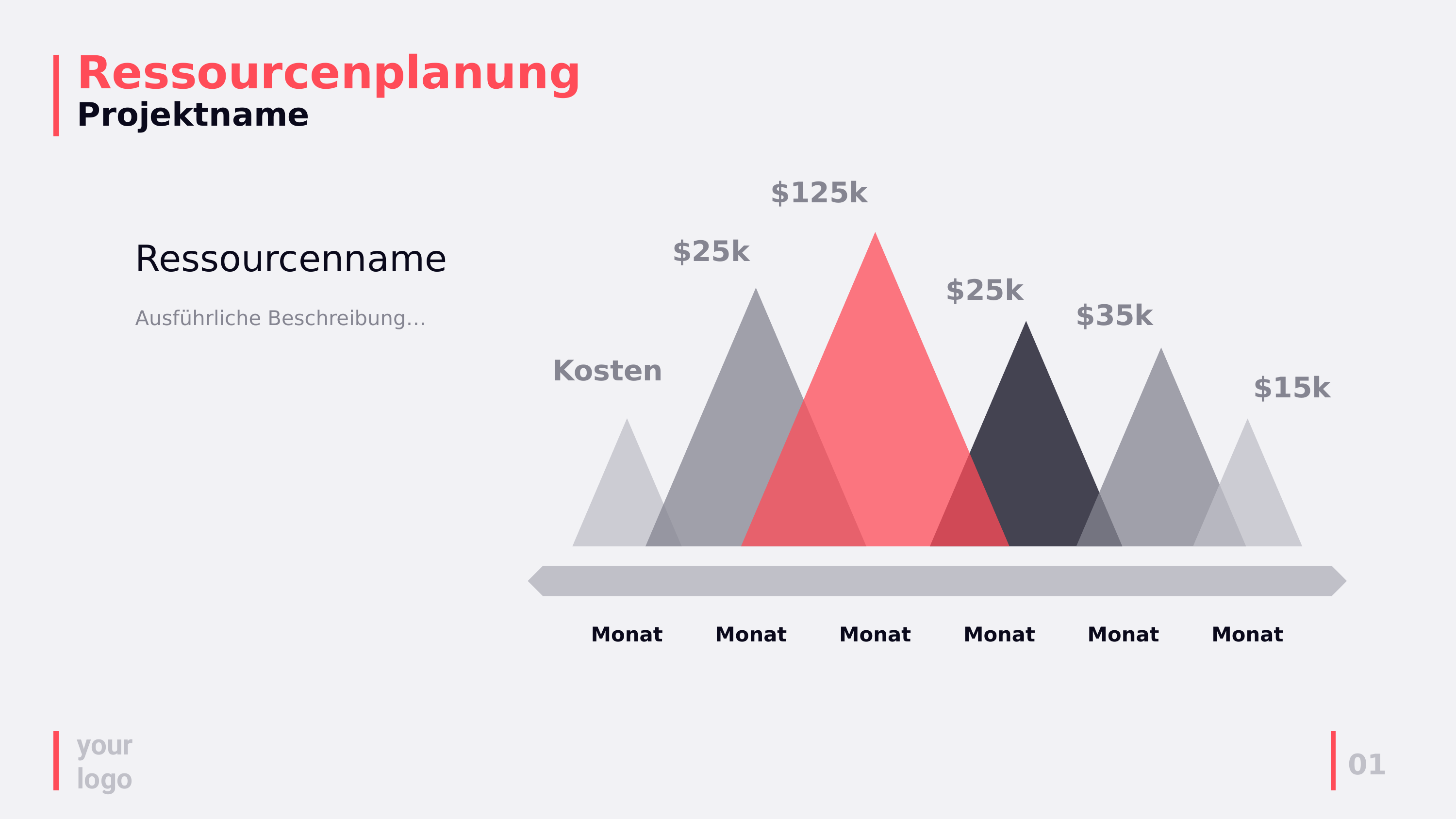

# Ressourcenplanung Projektname
$125k
$25k

Monat
Monat

Monat

Monat

Monat

Monat

$25k
$35k
Kosten
$15k
Ressourcenname
Ausführliche Beschreibung…
01